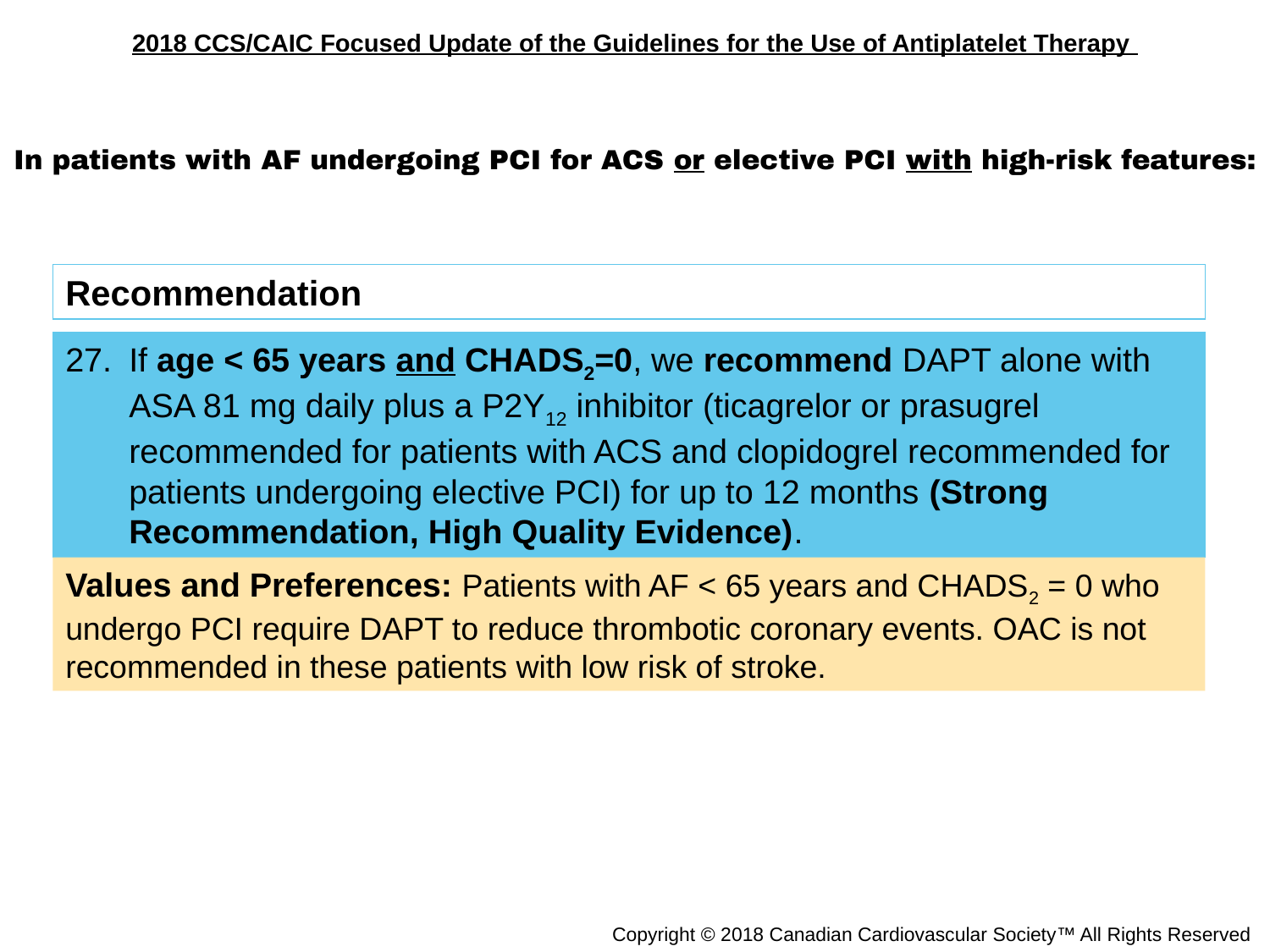

In patients with AF undergoing PCI for ACS or elective PCI with high-risk features:
Recommendation
If age < 65 years and CHADS2=0, we recommend DAPT alone with ASA 81 mg daily plus a P2Y12 inhibitor (ticagrelor or prasugrel recommended for patients with ACS and clopidogrel recommended for patients undergoing elective PCI) for up to 12 months (Strong Recommendation, High Quality Evidence).
Values and Preferences: Patients with AF < 65 years and CHADS2 = 0 who undergo PCI require DAPT to reduce thrombotic coronary events. OAC is not recommended in these patients with low risk of stroke.